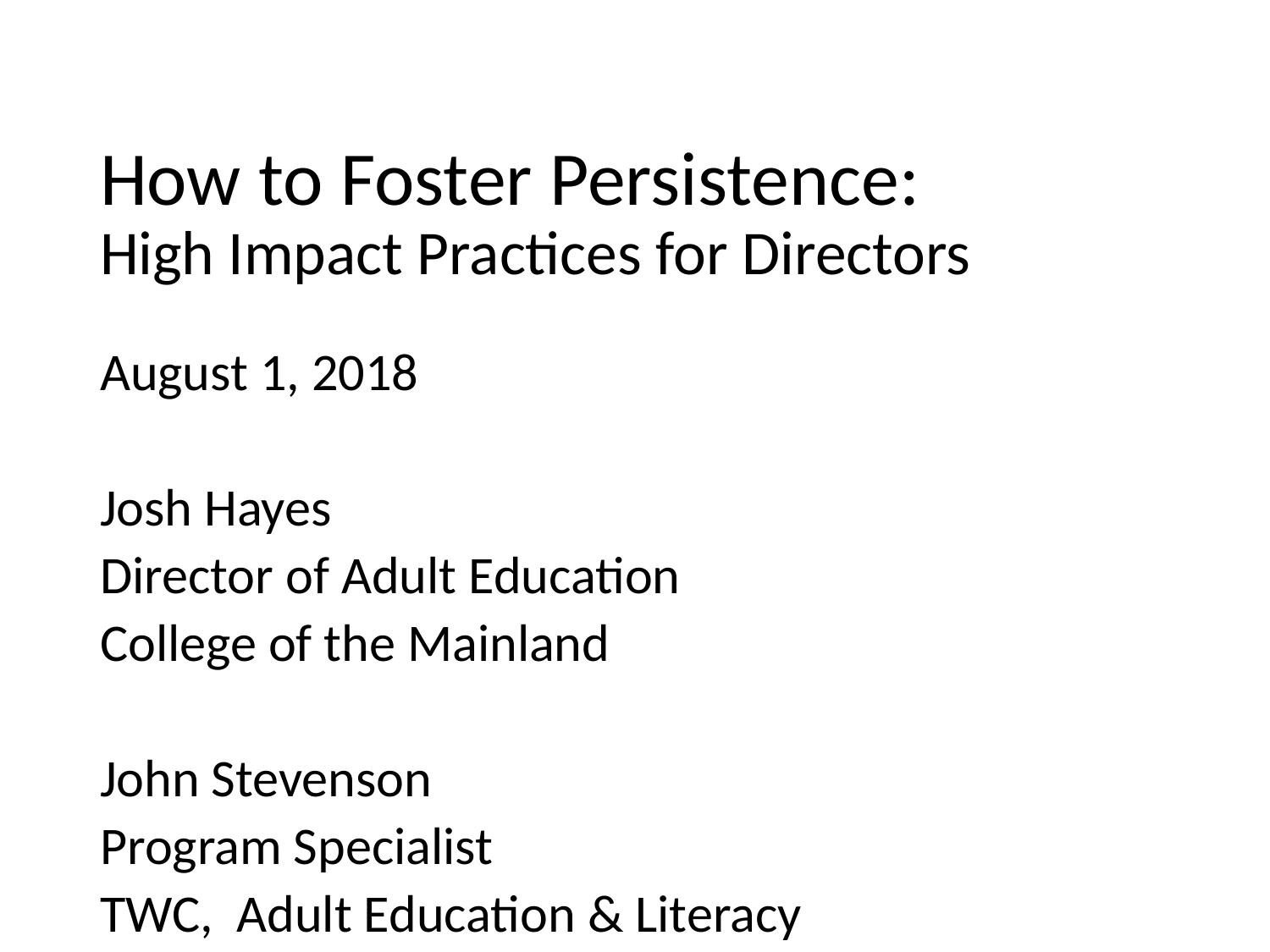

# How to Foster Persistence: High Impact Practices for Directors
August 1, 2018

Josh Hayes
Director of Adult Education
College of the Mainland

John Stevenson
Program Specialist
TWC,  Adult Education & Literacy